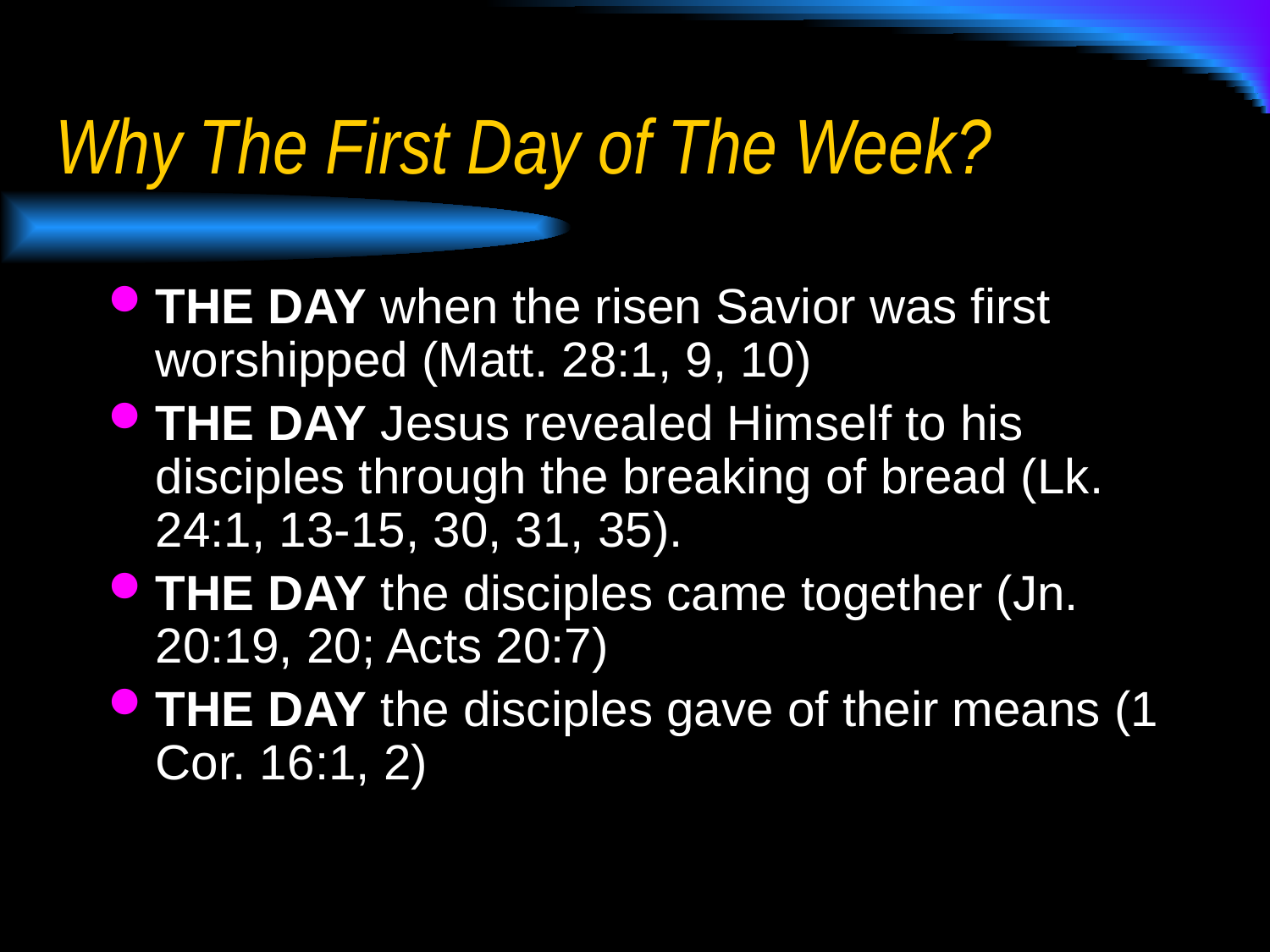

# Why The First Day of The Week?
THE DAY when the risen Savior was first worshipped (Matt. 28:1, 9, 10)
THE DAY Jesus revealed Himself to his disciples through the breaking of bread (Lk. 24:1, 13-15, 30, 31, 35).
THE DAY the disciples came together (Jn. 20:19, 20; Acts 20:7)
THE DAY the disciples gave of their means (1 Cor. 16:1, 2)